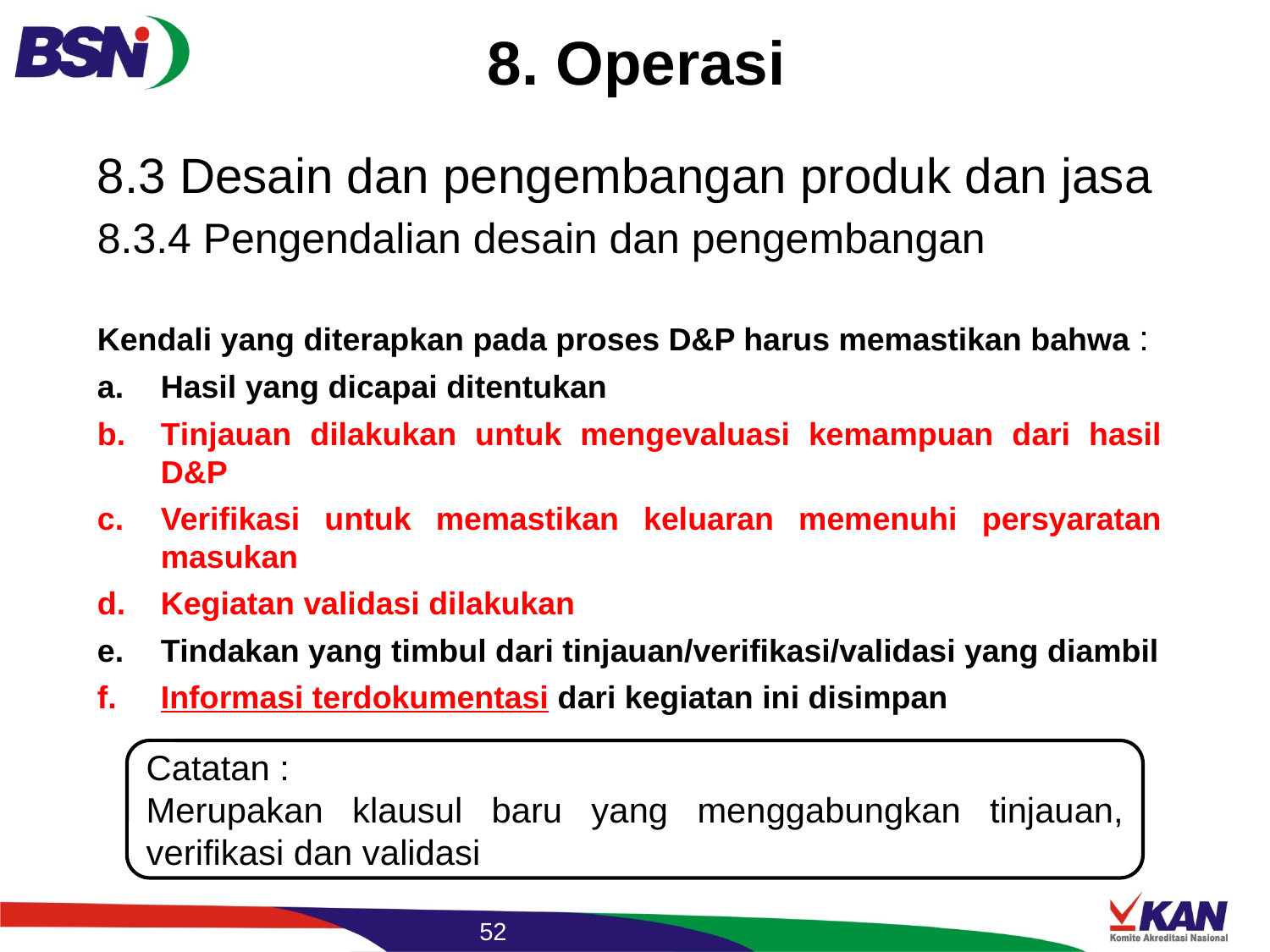

# 8. Operasi
8.3 Desain dan pengembangan produk dan jasa
8.3.4 Pengendalian desain dan pengembangan

Kendali yang diterapkan pada proses D&P harus memastikan bahwa :
Hasil yang dicapai ditentukan
Tinjauan dilakukan untuk mengevaluasi kemampuan dari hasil D&P
Verifikasi untuk memastikan keluaran memenuhi persyaratan masukan
Kegiatan validasi dilakukan
Tindakan yang timbul dari tinjauan/verifikasi/validasi yang diambil
Informasi terdokumentasi dari kegiatan ini disimpan

Catatan :
Merupakan klausul baru yang menggabungkan tinjauan, verifikasi dan validasi
52